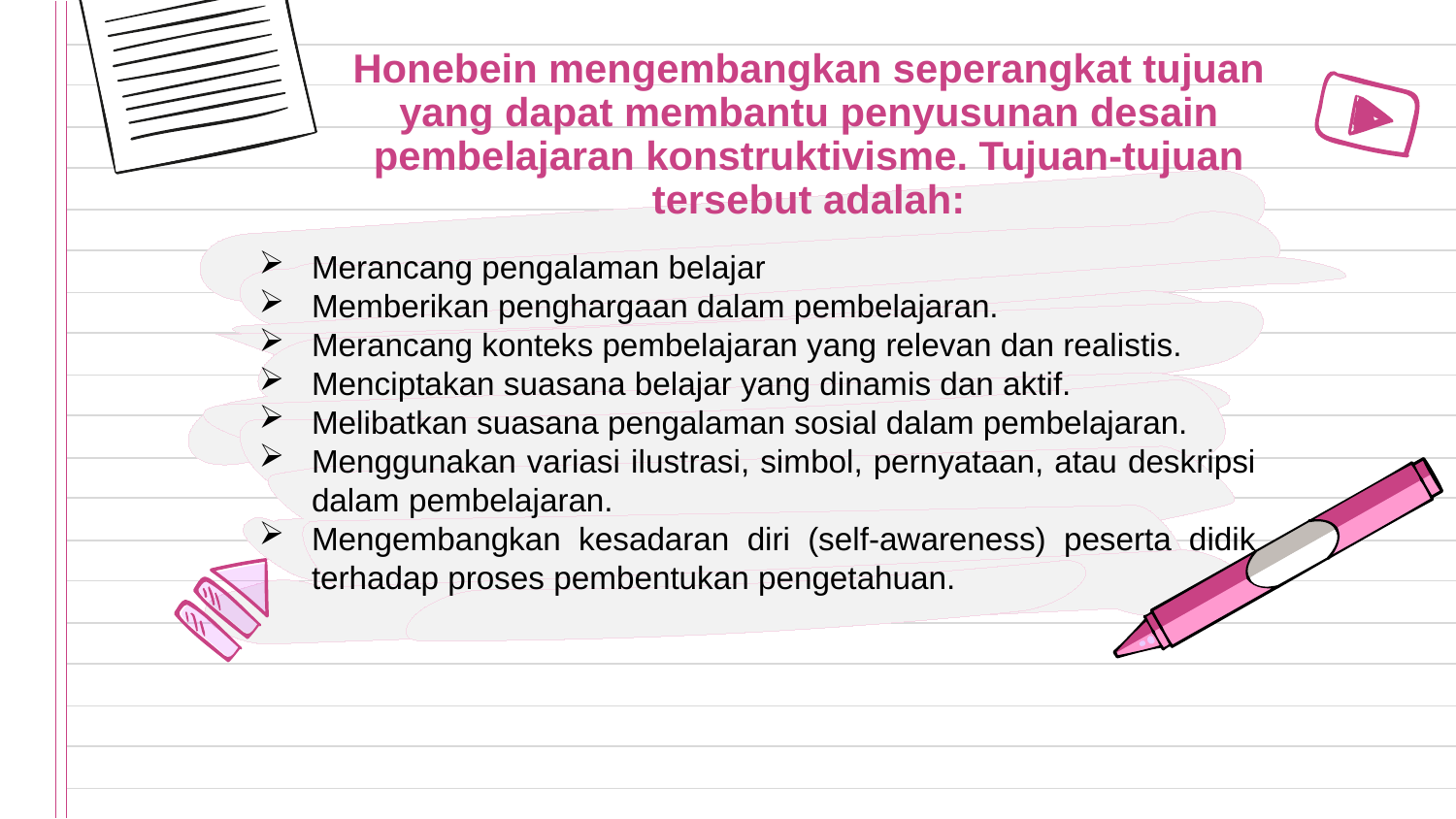

# Honebein mengembangkan seperangkat tujuan yang dapat membantu penyusunan desain pembelajaran konstruktivisme. Tujuan-tujuan tersebut adalah:

Merancang pengalaman belajar
Memberikan penghargaan dalam pembelajaran.
Merancang konteks pembelajaran yang relevan dan realistis.
Menciptakan suasana belajar yang dinamis dan aktif.
Melibatkan suasana pengalaman sosial dalam pembelajaran.
Menggunakan variasi ilustrasi, simbol, pernyataan, atau deskripsi dalam pembelajaran.
Mengembangkan kesadaran diri (self-awareness) peserta didik terhadap proses pembentukan pengetahuan.